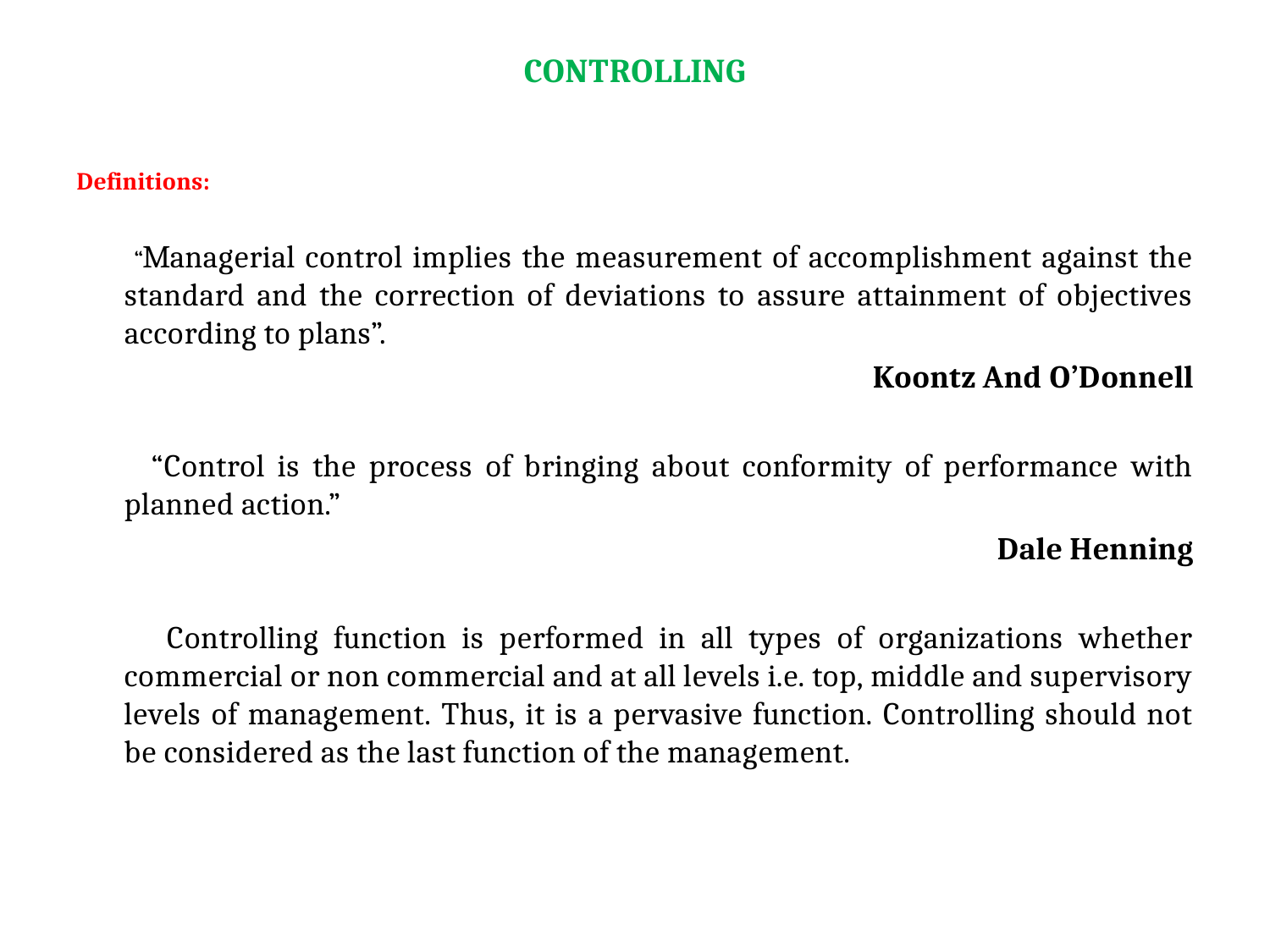

# CONTROLLING
Definitions:

       “Managerial control implies the measurement of accomplishment against the standard and the correction of deviations to assure attainment of objectives according to plans”.
Koontz And O’Donnell

      “Control is the process of bringing about conformity of performance with planned action.”
Dale Henning

      Controlling function is performed in all types of organizations whether commercial or non commercial and at all levels i.e. top, middle and supervisory levels of management. Thus, it is a pervasive function. Controlling should not be considered as the last function of the management.